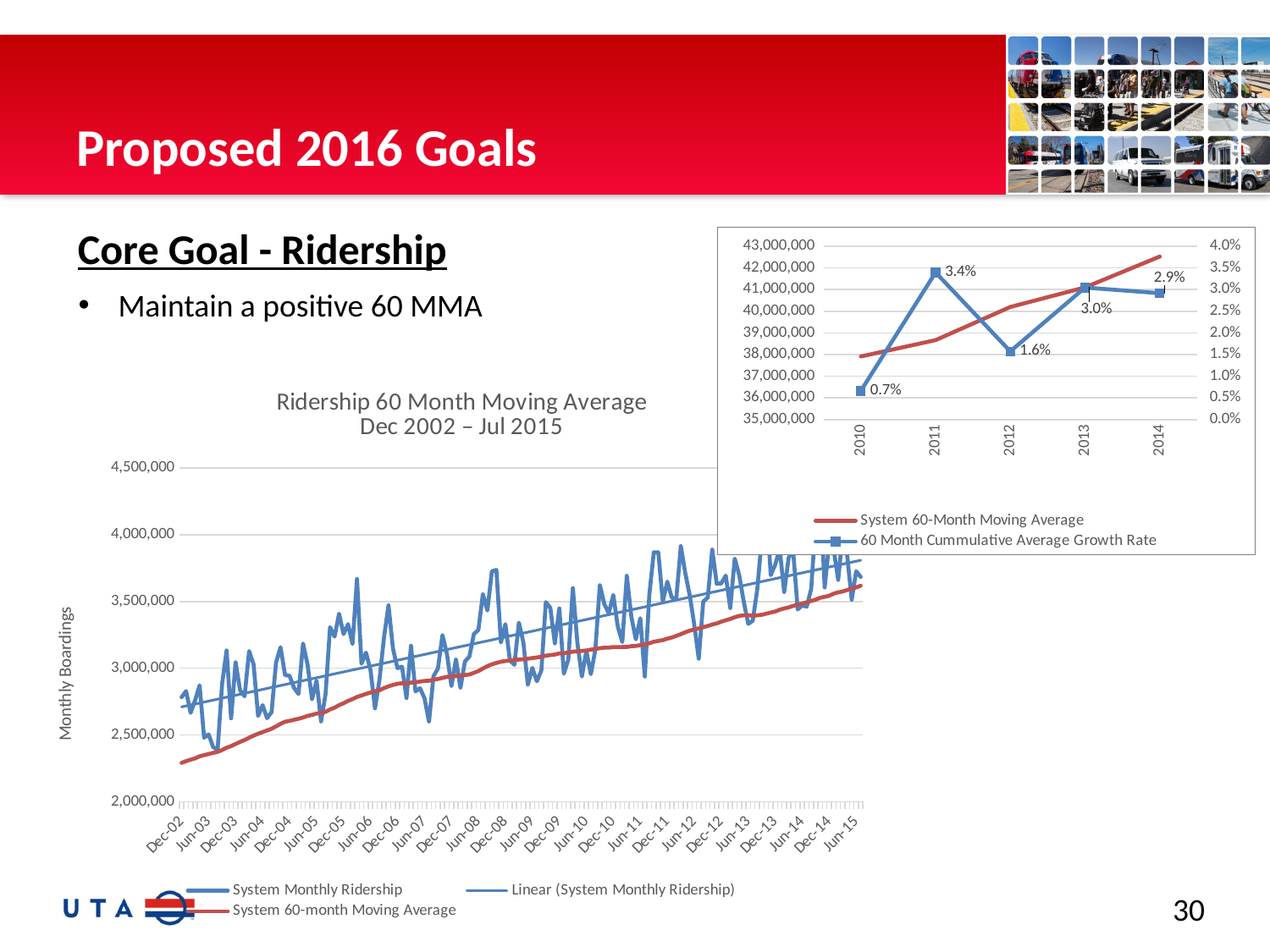

# Proposed 2016 Goals
Core Goal - Ridership

### Chart

| Category | System 60-Month Moving Average | 60 Month Cummulative Average Growth Rate |
|---|---|---|
| 2010 | 37910674.5699954 | 0.00661142457604047 |
| 2011 | 38665544.46796937 | 0.033941997855409634 |
| 2012 | 40193530.26796937 | 0.015738854160473714 |
| 2013 | 41099412.02692505 | 0.030464028767950957 |
| 2014 | 42520517.43072415 | 0.029157732319991858 |
Maintain a positive 60 MMA

### Chart: Ridership 60 Month Moving Average
Dec 2002 – Jul 2015

| Category | System Monthly Ridership | System 60-month Moving Average |
|---|---|---|
| 37591 | 2783001.0 | 2291068.3 |
| 37622 | 2828737.0 | 2303798.5 |
| 37653 | 2665716.0 | 2314823.783333333 |
| 37681 | 2759129.0 | 2324867.5 |
| 37712 | 2872138.0 | 2339659.7333333334 |
| 37742 | 2479011.0 | 2349270.85 |
| 37773 | 2504367.0 | 2357331.55 |
| 37803 | 2410274.0 | 2365610.566666667 |
| 37834 | 2387164.0 | 2373366.533333333 |
| 37865 | 2882422.0 | 2387244.2333333334 |
| 37895 | 3132920.0 | 2404106.066666667 |
| 37926 | 2624953.0 | 2416519.316666667 |
| 37956 | 3044146.0 | 2432589.55 |
| 37987 | 2834348.0 | 2448043.9 |
| 38018 | 2789739.0 | 2462198.466666667 |
| 38047 | 3128582.0 | 2478818.2333333334 |
| 38078 | 3028654.0 | 2495227.183333333 |
| 38108 | 2642083.0 | 2509450.8666666667 |
| 38139 | 2723666.0 | 2521194.4833333334 |
| 38169 | 2625745.0 | 2534095.25 |
| 38200 | 2670380.0 | 2546551.1166666667 |
| 38231 | 3043327.0 | 2564193.1666666665 |
| 38261 | 3157385.0 | 2583300.7666666666 |
| 38292 | 2948547.0 | 2599322.1 |
| 38322 | 2943308.0 | 2605456.566666667 |
| 38353 | 2852084.0 | 2614157.066666667 |
| 38384 | 2807430.0 | 2621175.6 |
| 38412 | 3185309.0 | 2630887.6166666667 |
| 38443 | 3027372.0 | 2642427.5 |
| 38473 | 2767303.0 | 2650468.433333333 |
| 38504 | 2907254.0 | 2660015.6166666667 |
| 38534 | 2601272.0 | 2665946.3 |
| 38565 | 2804658.0 | 2673142.716666667 |
| 38596 | 3308443.0 | 2691320.183333333 |
| 38626 | 3237193.0 | 2704486.0 |
| 38657 | 3409061.0 | 2723569.933333333 |
| 38687 | 3255767.0 | 2737630.9166666665 |
| 38718 | 3330861.0 | 2755105.216666667 |
| 38749 | 3181194.0 | 2768545.1 |
| 38777 | 3668639.0 | 2784742.066666667 |
| 38808 | 3033768.0 | 2795615.9166666665 |
| 38838 | 3117024.0 | 2807083.95 |
| 38869 | 2985997.0 | 2818094.216666667 |
| 38899 | 2698775.0 | 2827386.066666667 |
| 38930 | 2914617.0 | 2834910.466666667 |
| 38961 | 3230231.0 | 2850957.683333333 |
| 38991 | 3471756.0 | 2864147.5833333335 |
| 39022 | 3145263.0 | 2875240.2 |
| 39052 | 3000214.0 | 2883173.6333333333 |
| 39083 | 3011345.0 | 2887910.566666667 |
| 39114 | 2776459.0 | 2883394.533333333 |
| 39142 | 3168097.0 | 2892309.4 |
| 39173 | 2826386.0 | 2895268.2 |
| 39203 | 2849933.0 | 2899858.7666666666 |
| 39234 | 2775475.0 | 2905130.3 |
| 39264 | 2598719.0 | 2906154.216666667 |
| 39295 | 2940148.0 | 2913479.0833333335 |
| 39326 | 2998240.0 | 2919594.316666667 |
| 39356 | 3248362.0 | 2927303.4166666665 |
| 39387 | 3106791.0 | 2935853.033333333 |
| 39417 | 2866193.0 | 2937239.566666667 |
| 39448 | 3066629.0 | 2941204.433333333 |
| 39479 | 2852532.0 | 2944318.033333333 |
| 39508 | 3049854.0 | 2949163.45 |
| 39539 | 3087860.0 | 2952758.816666667 |
| 39569 | 3256559.0 | 2965717.95 |
| 39600 | 3287646.0 | 2978772.6 |
| 39630 | 3555709.0 | 2997863.183333333 |
| 39661 | 3432516.0 | 3015285.716666667 |
| 39692 | 3726769.0 | 3029358.1666666665 |
| 39722 | 3736987.0 | 3039425.95 |
| 39753 | 3192901.0 | 3048891.75 |
| 39783 | 3330569.0 | 3053665.466666667 |
| 39814 | 3058204.0 | 3057396.4 |
| 39845 | 3025106.0 | 3061319.183333333 |
| 39873 | 3341425.0 | 3064866.566666667 |
| 39904 | 3194773.0 | 3067635.216666667 |
| 39934 | 2876024.0 | 3071534.2333333334 |
| 39965 | 3002240.0 | 3076177.1333333333 |
| 39995 | 2901908.0 | 3080779.85 |
| 40026 | 2982846.0 | 3085987.6166666667 |
| 40057 | 3495901.0 | 3093530.5166666666 |
| 40087 | 3452314.0 | 3098446.0 |
| 40118 | 3186534.0 | 3102412.45 |
| 40148 | 3448597.989992 | 3110833.9498332 |
| 40179 | 2958567.0 | 3112608.6664998666 |
| 40210 | 3066087.0 | 3116919.6164998664 |
| 40238 | 3600859.0 | 3123845.4498332 |
| 40269 | 3194204.029331929 | 3126625.9836553987 |
| 40299 | 2937458.0 | 3129461.900322065 |
| 40330 | 3128038.0 | 3133141.6336553986 |
| 40360 | 2955175.0 | 3139040.016988732 |
| 40391 | 3139140.0 | 3144614.716988732 |
| 40422 | 3623881.0 | 3149872.016988732 |
| 40452 | 3480008.0 | 3153918.9336553984 |
| 40483 | 3412030.0 | 3153968.416988732 |
| 40513 | 3549005.0 | 3158855.716988732 |
| 40544 | 3311515.0 | 3158533.2836553985 |
| 40575 | 3196343.0 | 3158785.766988732 |
| 40603 | 3692727.0 | 3159187.2336553987 |
| 40634 | 3389512.0 | 3165116.300322065 |
| 40664 | 3216761.0 | 3166778.583655399 |
| 40695 | 3375298.0 | 3173266.9336553984 |
| 40725 | 2937711.0 | 3177249.200322065 |
| 40756 | 3547710.0 | 3187800.7503220653 |
| 40787 | 3868959.4898698423 | 3198446.225153229 |
| 40817 | 3868102.0 | 3205051.991819896 |
| 40848 | 3499473.0 | 3210955.491819896 |
| 40878 | 3649204.0 | 3221771.991819896 |
| 40909 | 3528233.0 | 3230386.7918198956 |
| 40940 | 3521098.0 | 3242797.441819896 |
| 40969 | 3914769.0 | 3255241.975153229 |
| 41000 | 3711714.0 | 3269997.441819896 |
| 41030 | 3543171.0 | 3281551.4084865623 |
| 41061 | 3328443.0 | 3290767.5418198956 |
| 41091 | 3071358.0 | 3298644.8584865625 |
| 41122 | 3499609.0 | 3307969.2084865626 |
| 41153 | 3529857.0 | 3316829.491819896 |
| 41183 | 3888963.0 | 3327506.175153229 |
| 41214 | 3632732.0 | 3336271.8584865625 |
| 41244 | 3636130.0 | 3349104.1418198957 |
| 41275 | 3694029.1111106873 | 3359560.8103384073 |
| 41306 | 3450881.263959283 | 3369533.298071062 |
| 41334 | 3821438.874570668 | 3382393.045980573 |
| 41365 | 3696624.7358664023 | 3392539.12491168 |
| 41395 | 3498534.8222582974 | 3396572.055282652 |
| 41426 | 3332127.2509489 | 3397313.4094651337 |
| 41456 | 3356282.819916458 | 3393989.6397970747 |
| 41487 | 3589288.938257576 | 3396602.5221013674 |
| 41518 | 3967697.9942118553 | 3400618.0053382316 |
| 41548 | 4239525.472312822 | 3408993.646543445 |
| 41579 | 3697035.44 | 3417395.8872101116 |
| 41609 | 3776817.1513654585 | 3424833.356399536 |
| 41640 | 3894569.2750120247 | 3438772.7776497365 |
| 41671 | 3570984.664699002 | 3447870.7553947195 |
| 41699 | 3829598.8726357557 | 3456006.9866053155 |
| 41730 | 3874970.677541027 | 3467343.614564332 |
| 41760 | 3440679.416584169 | 3476754.5381740686 |
| 41791 | 3470401.951909171 | 3484557.237372555 |
| 41821 | 3461210.687955242 | 3493878.948838475 |
| 41852 | 3594352.2459717793 | 3504070.7196046715 |
| 41883 | 4104781.006065759 | 3514218.7197057675 |
| 41913 | 4287560.0 | 3528139.486372434 |
| 41944 | 3605737.9441794455 | 3535126.2187754246 |
| 41974 | 3943611.046419153 | 3543376.436382544 |
| 42005 | 3888526.582776806 | 3558875.7627621577 |
| 42036 | 3661862.8028254583 | 3568805.3594759153 |
| 42064 | 4007027.8415190503 | 3575574.840167899 |
| 42095 | 3844334.122105345 | 3586410.341714123 |
| 42125 | 3513518.5073622735 | 3596011.3501701606 |
| 42156 | 3726932.755976462 | 3605992.9294364355 |
| 42186 | 3684010.5711500463 | 3618140.1889556027 |